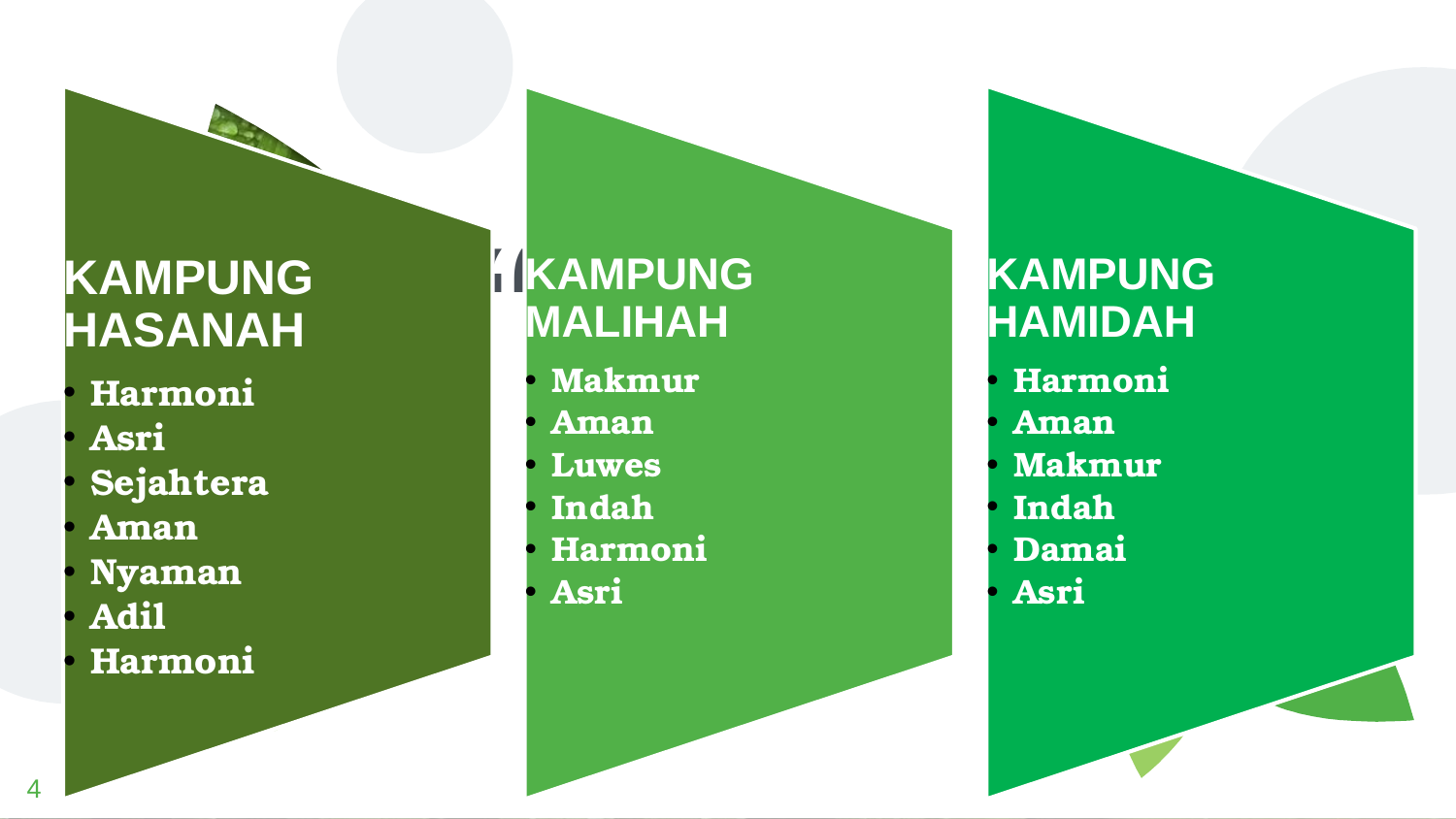

KAMPUNG HASANAH
Harmoni
Asri
Sejahtera
Aman
Nyaman
Adil
Harmoni
KAMPUNG MALIHAH
Makmur
Aman
Luwes
Indah
Harmoni
Asri

KAMPUNG HAMIDAH
Harmoni
Aman
Makmur
Indah
Damai
Asri

4